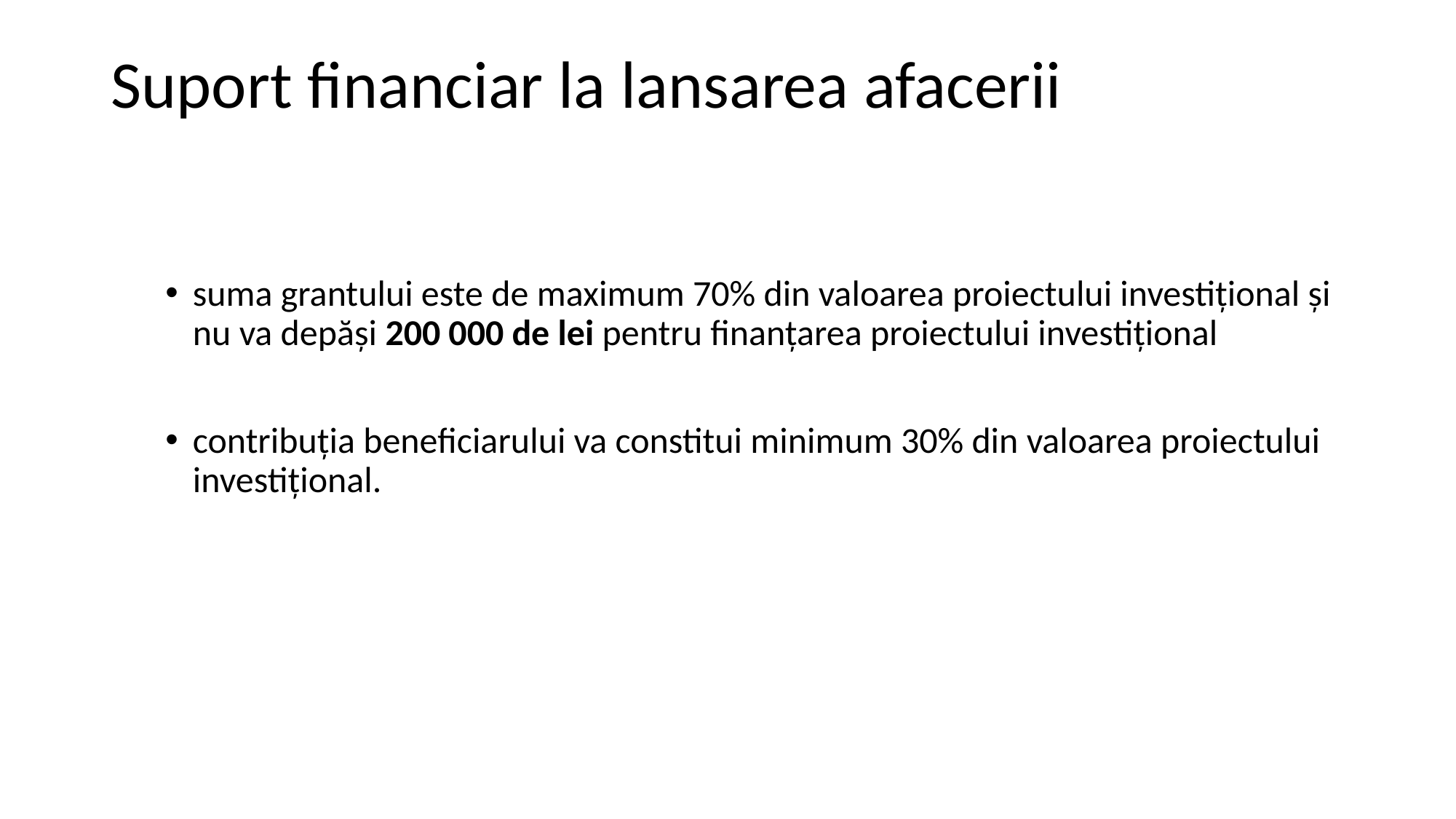

# Suport financiar la lansarea afacerii

suma grantului este de maximum 70% din valoarea proiectului investițional și nu va depăși 200 000 de lei pentru finanțarea proiectului investițional

contribuția beneficiarului va constitui minimum 30% din valoarea proiectului investițional.